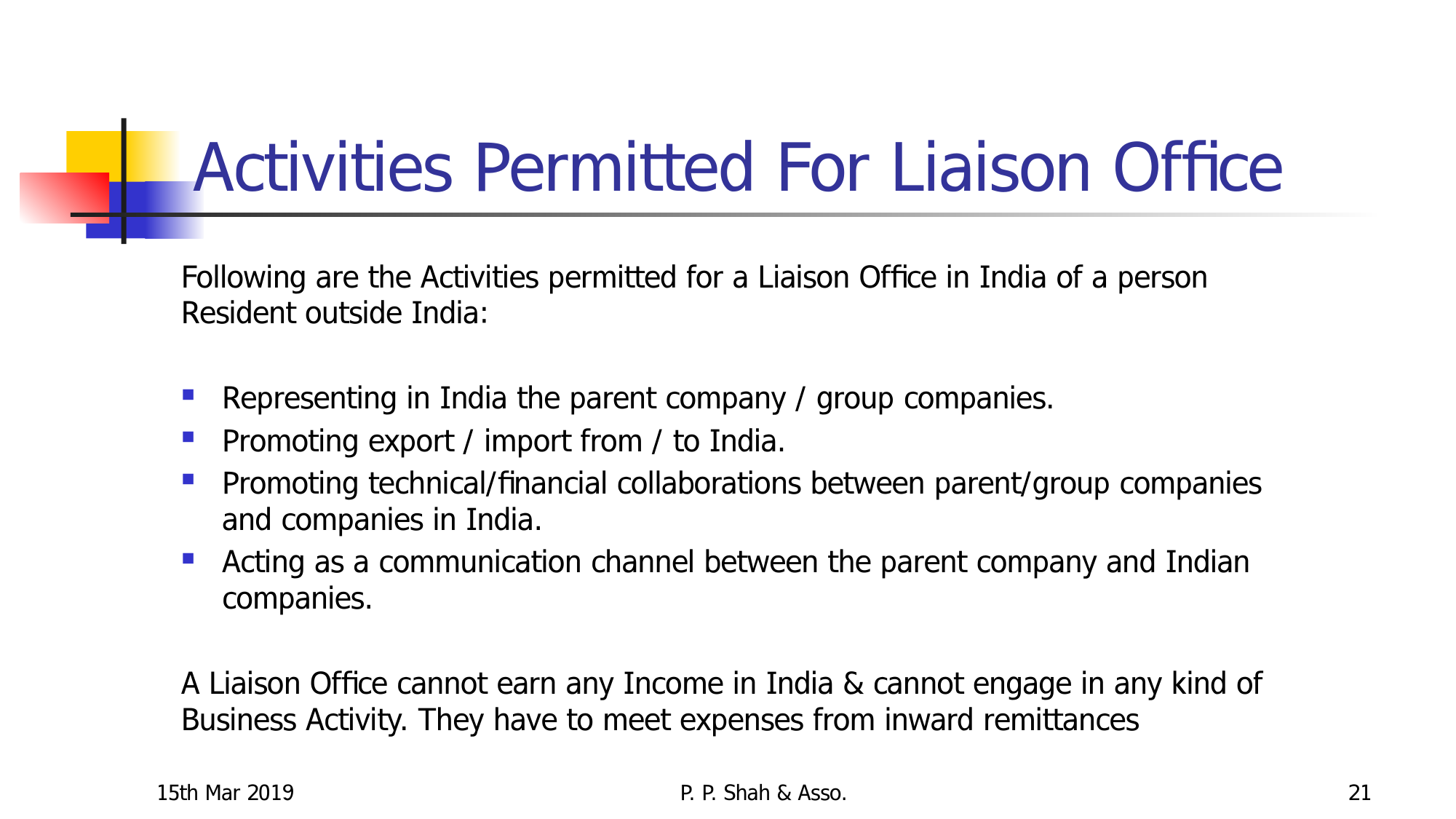

# Activities Permitted For Liaison Office
Following are the Activities permitted for a Liaison Office in India of a person Resident outside India:

Representing in India the parent company / group companies.
Promoting export / import from / to India.
Promoting technical/financial collaborations between parent/group companies and companies in India.
Acting as a communication channel between the parent company and Indian companies.

A Liaison Office cannot earn any Income in India & cannot engage in any kind of Business Activity. They have to meet expenses from inward remittances

15th Mar 2019
P. P. Shah & Asso.
21